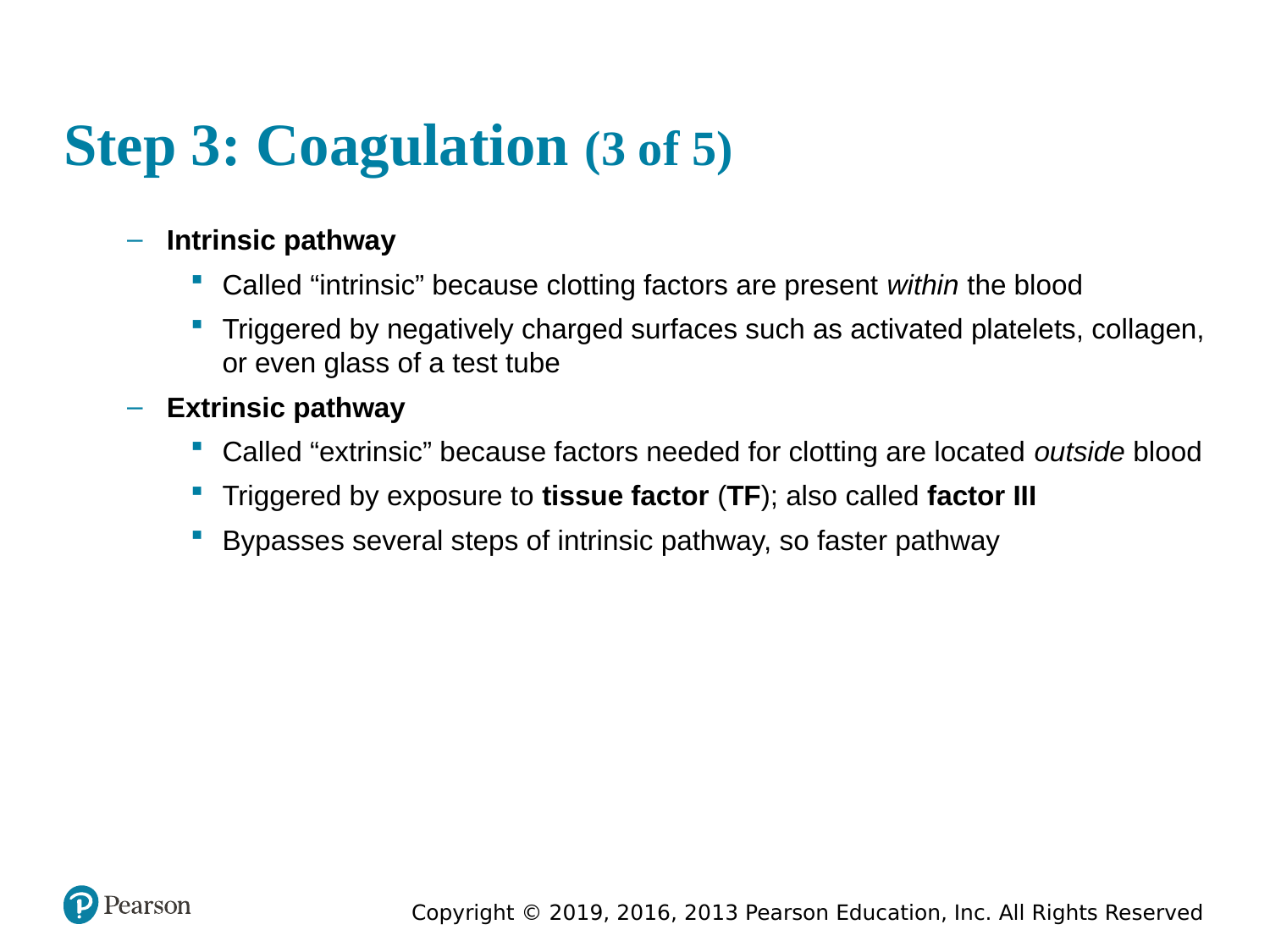

# Step 3: Coagulation (3 of 5)
Intrinsic pathway
Called “intrinsic” because clotting factors are present within the blood
Triggered by negatively charged surfaces such as activated platelets, collagen, or even glass of a test tube
Extrinsic pathway
Called “extrinsic” because factors needed for clotting are located outside blood
Triggered by exposure to tissue factor (TF); also called factor III
Bypasses several steps of intrinsic pathway, so faster pathway